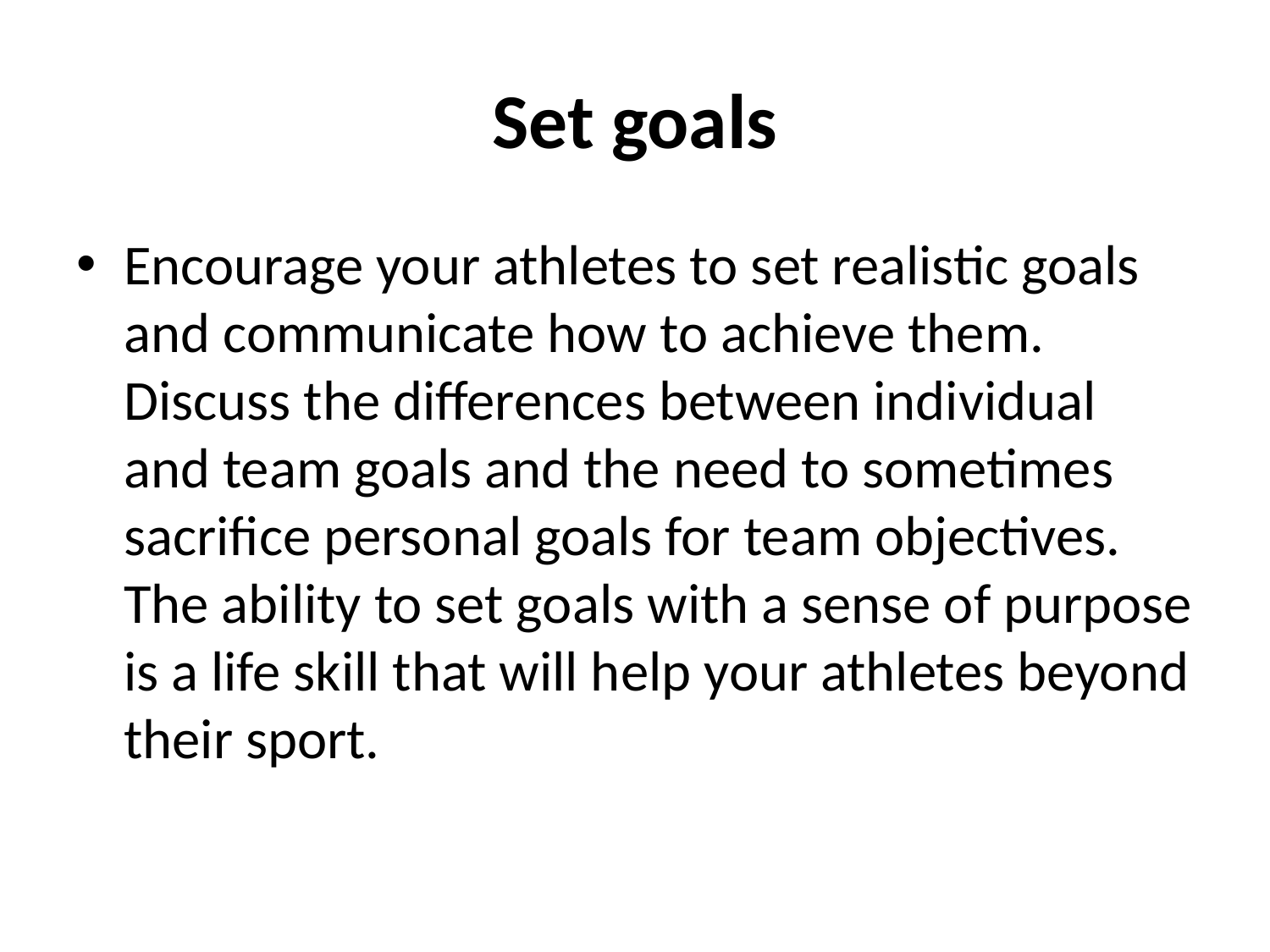

# Set goals
Encourage your athletes to set realistic goals and communicate how to achieve them. Discuss the differences between individual and team goals and the need to sometimes sacrifice personal goals for team objectives. The ability to set goals with a sense of purpose is a life skill that will help your athletes beyond their sport.